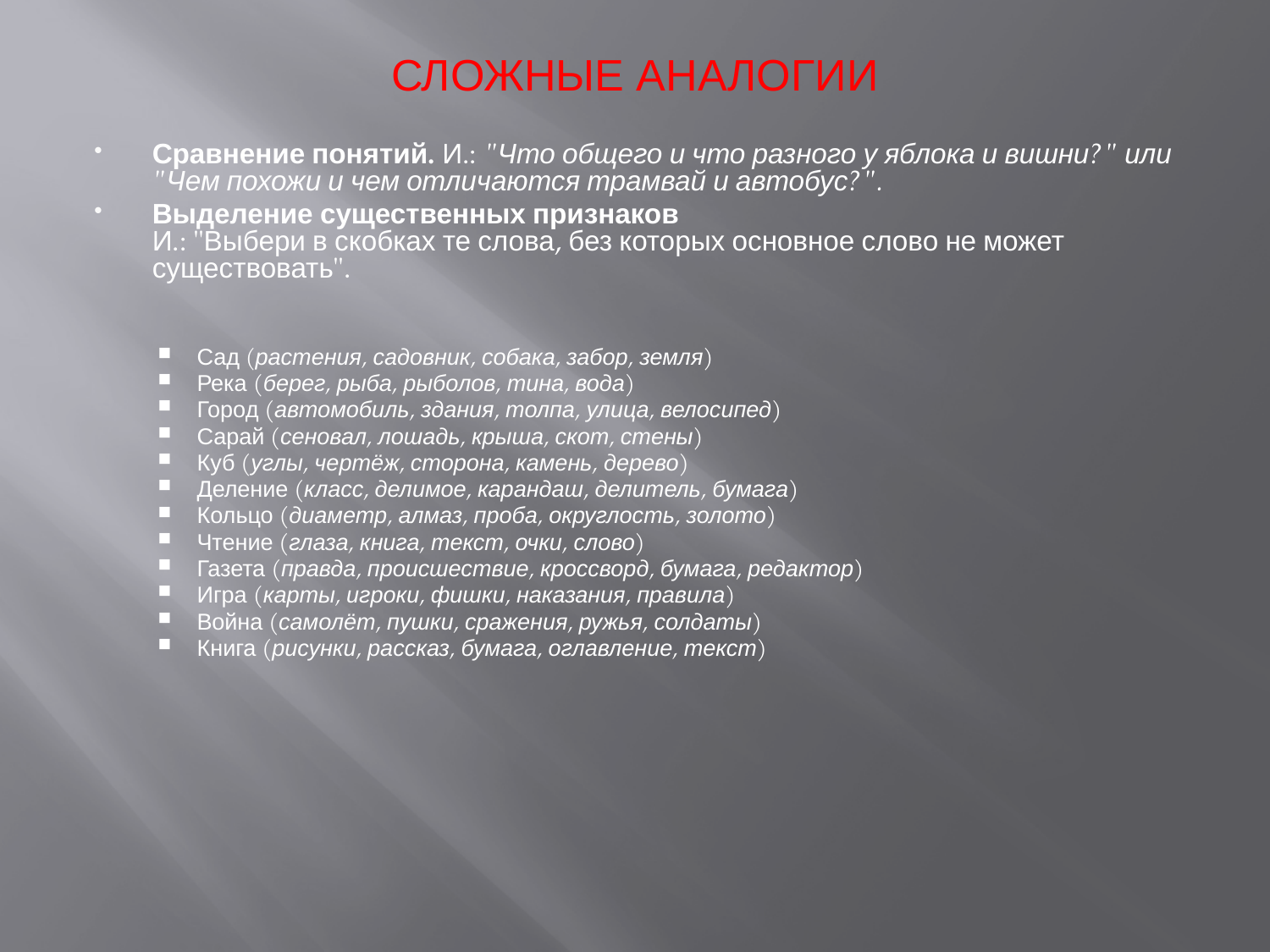

СЛОЖНЫЕ АНАЛОГИИ
Сравнение понятий. И.: "Что общего и что разного у яблока и вишни?" или "Чем похожи и чем отличаются трамвай и автобус?".
Выделение существенных признаков 
И.: "Выбери в скобках те слова, без которых основное слово не может существовать".

Сад (растения, садовник, собака, забор, земля)
Река (берег, рыба, рыболов, тина, вода)
Город (автомобиль, здания, толпа, улица, велосипед)
Сарай (сеновал, лошадь, крыша, скот, стены)
Куб (углы, чертёж, сторона, камень, дерево)
Деление (класс, делимое, карандаш, делитель, бумага)
Кольцо (диаметр, алмаз, проба, округлость, золото)
Чтение (глаза, книга, текст, очки, слово)
Газета (правда, происшествие, кроссворд, бумага, редактор)
Игра (карты, игроки, фишки, наказания, правила)
Война (самолёт, пушки, сражения, ружья, солдаты)
Книга (рисунки, рассказ, бумага, оглавление, текст)